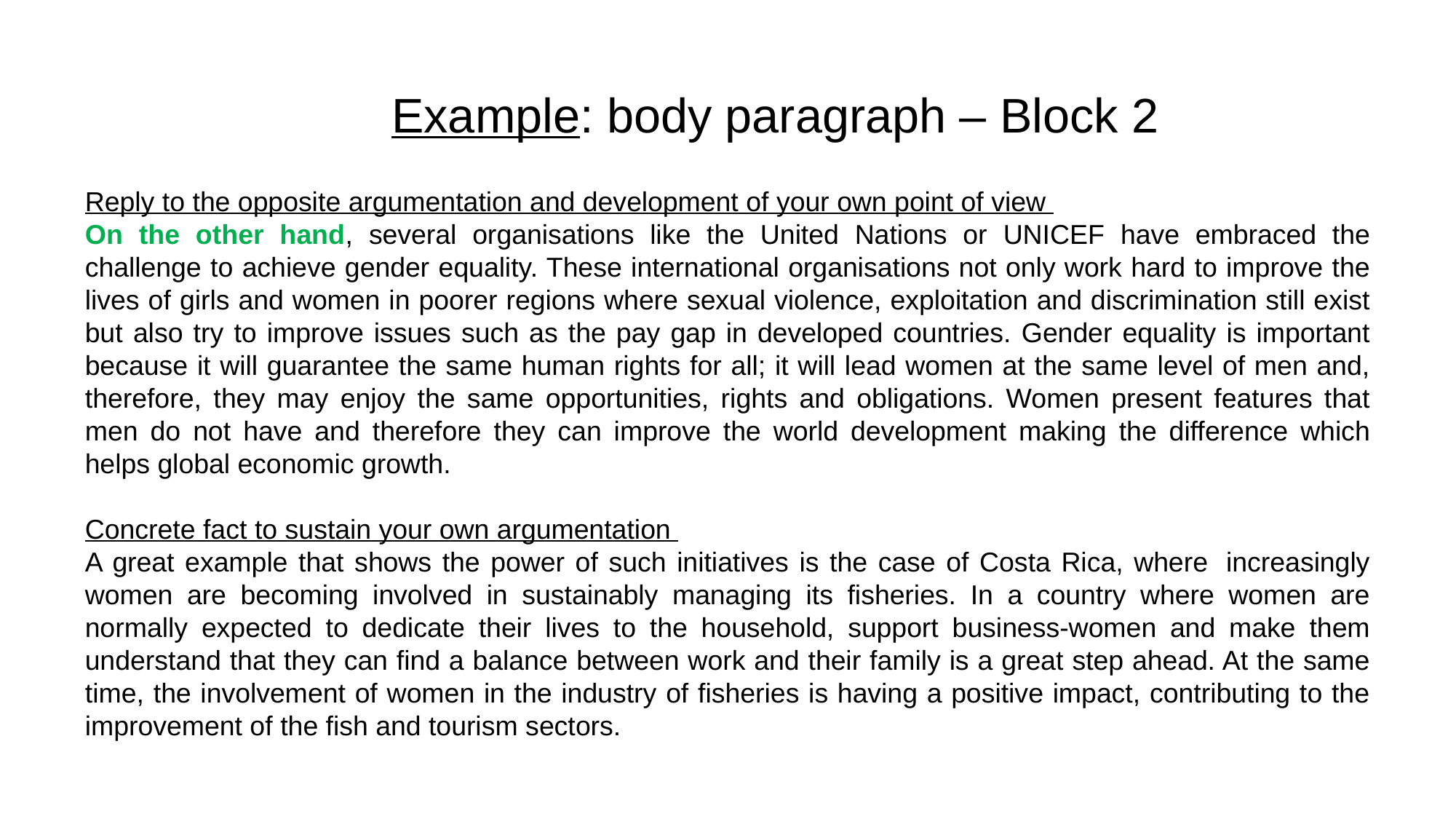

Example: body paragraph – Block 2
Reply to the opposite argumentation and development of your own point of view
On the other hand, several organisations like the United Nations or UNICEF have embraced the challenge to achieve gender equality. These international organisations not only work hard to improve the lives of girls and women in poorer regions where sexual violence, exploitation and discrimination still exist but also try to improve issues such as the pay gap in developed countries. Gender equality is important because it will guarantee the same human rights for all; it will lead women at the same level of men and, therefore, they may enjoy the same opportunities, rights and obligations. Women present features that men do not have and therefore they can improve the world development making the difference which helps global economic growth.

Concrete fact to sustain your own argumentation
A great example that shows the power of such initiatives is the case of Costa Rica, where  increasingly women are becoming involved in sustainably managing its fisheries. In a country where women are normally expected to dedicate their lives to the household, support business-women and make them understand that they can find a balance between work and their family is a great step ahead. At the same time, the involvement of women in the industry of fisheries is having a positive impact, contributing to the improvement of the fish and tourism sectors.